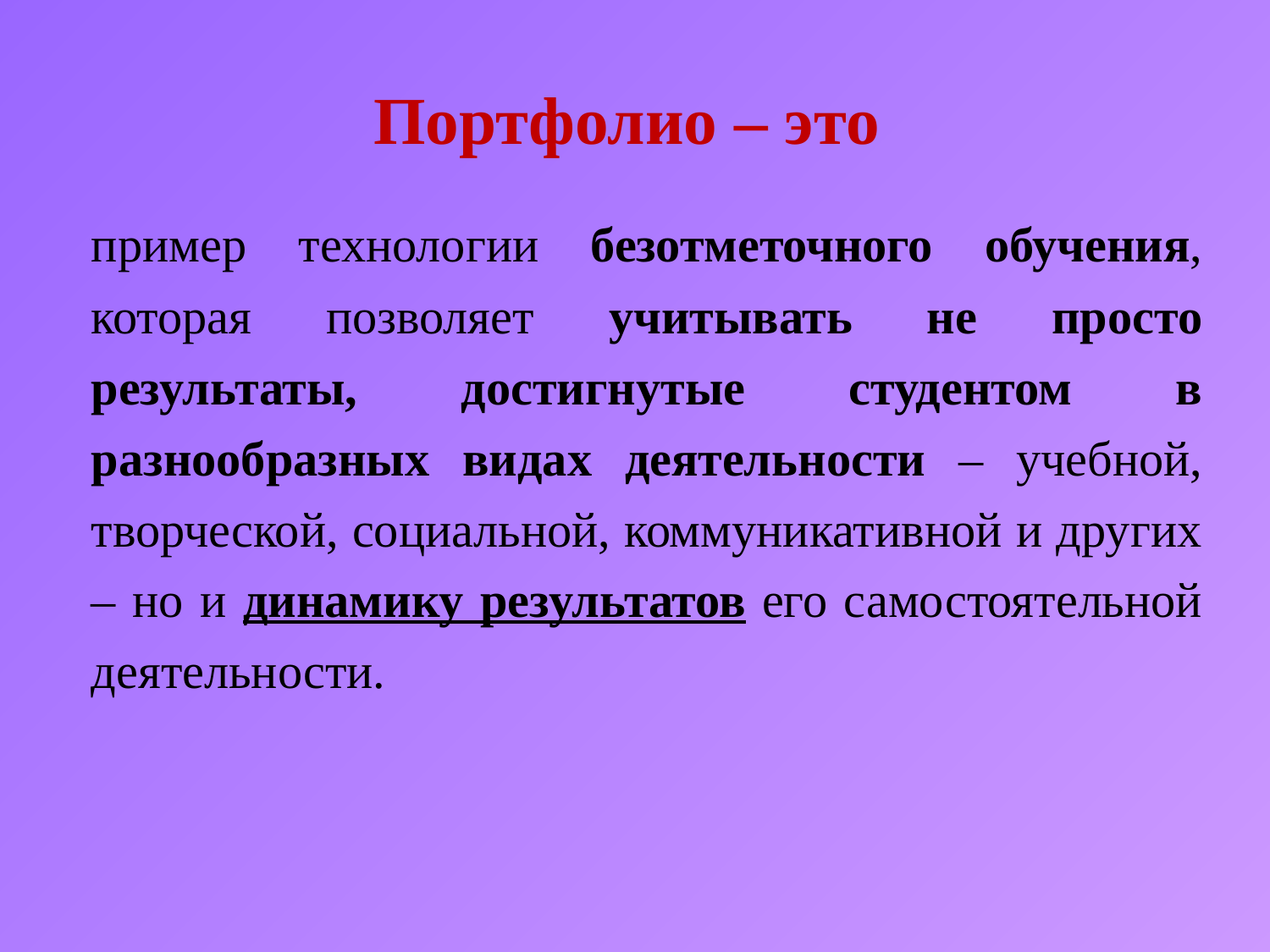

# Портфолио – это
пример технологии безотметочного обучения, которая позволяет учитывать не просто результаты, достигнутые студентом в разнообразных видах деятельности – учебной, творческой, социальной, коммуникативной и других – но и динамику результатов его самостоятельной деятельности.